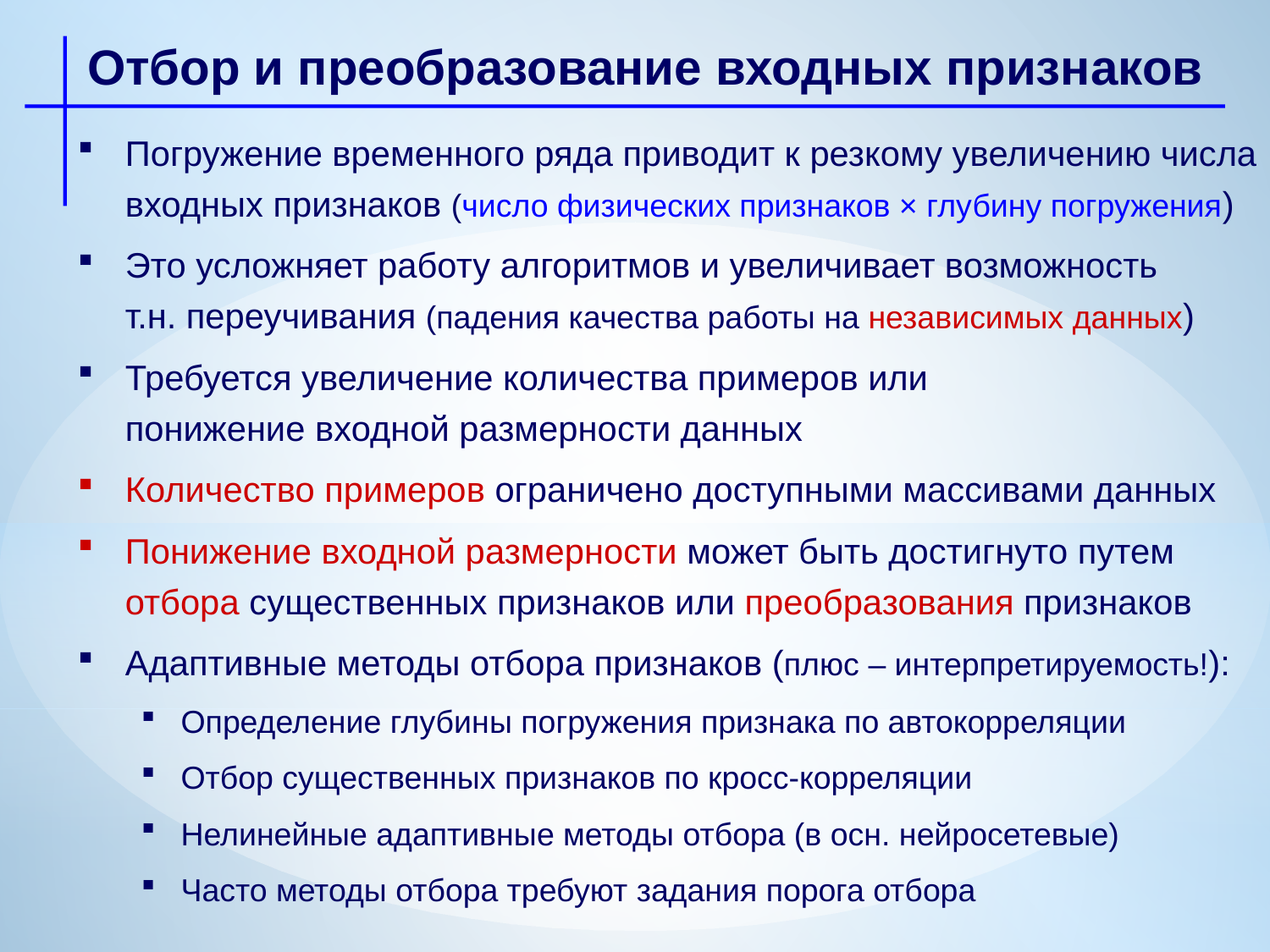

Отбор и преобразование входных признаков

Погружение временного ряда приводит к резкому увеличению числа входных признаков (число физических признаков × глубину погружения)
Это усложняет работу алгоритмов и увеличивает возможность
т.н. переучивания (падения качества работы на независимых данных)
Требуется увеличение количества примеров или
понижение входной размерности данных
Количество примеров ограничено доступными массивами данных
Понижение входной размерности может быть достигнуто путем отбора существенных признаков или преобразования признаков
Адаптивные методы отбора признаков (плюс – интерпретируемость!):
Определение глубины погружения признака по автокорреляции
Отбор существенных признаков по кросс-корреляции
Нелинейные адаптивные методы отбора (в осн. нейросетевые)
Часто методы отбора требуют задания порога отбора